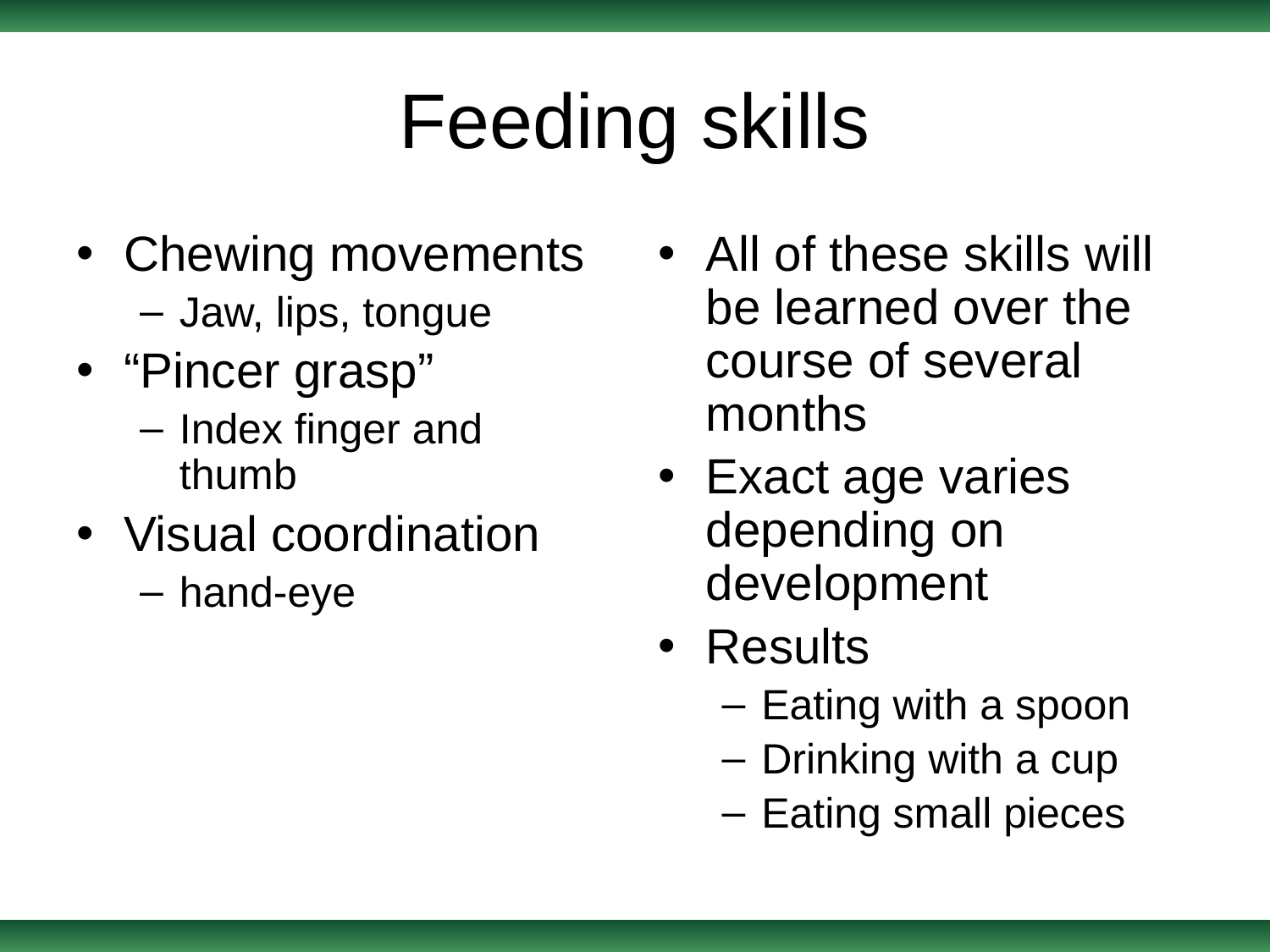

# Feeding skills
Chewing movements
Jaw, lips, tongue
“Pincer grasp”
Index finger and thumb
Visual coordination
hand-eye

All of these skills will be learned over the course of several months
Exact age varies depending on development
Results
Eating with a spoon
Drinking with a cup
Eating small pieces